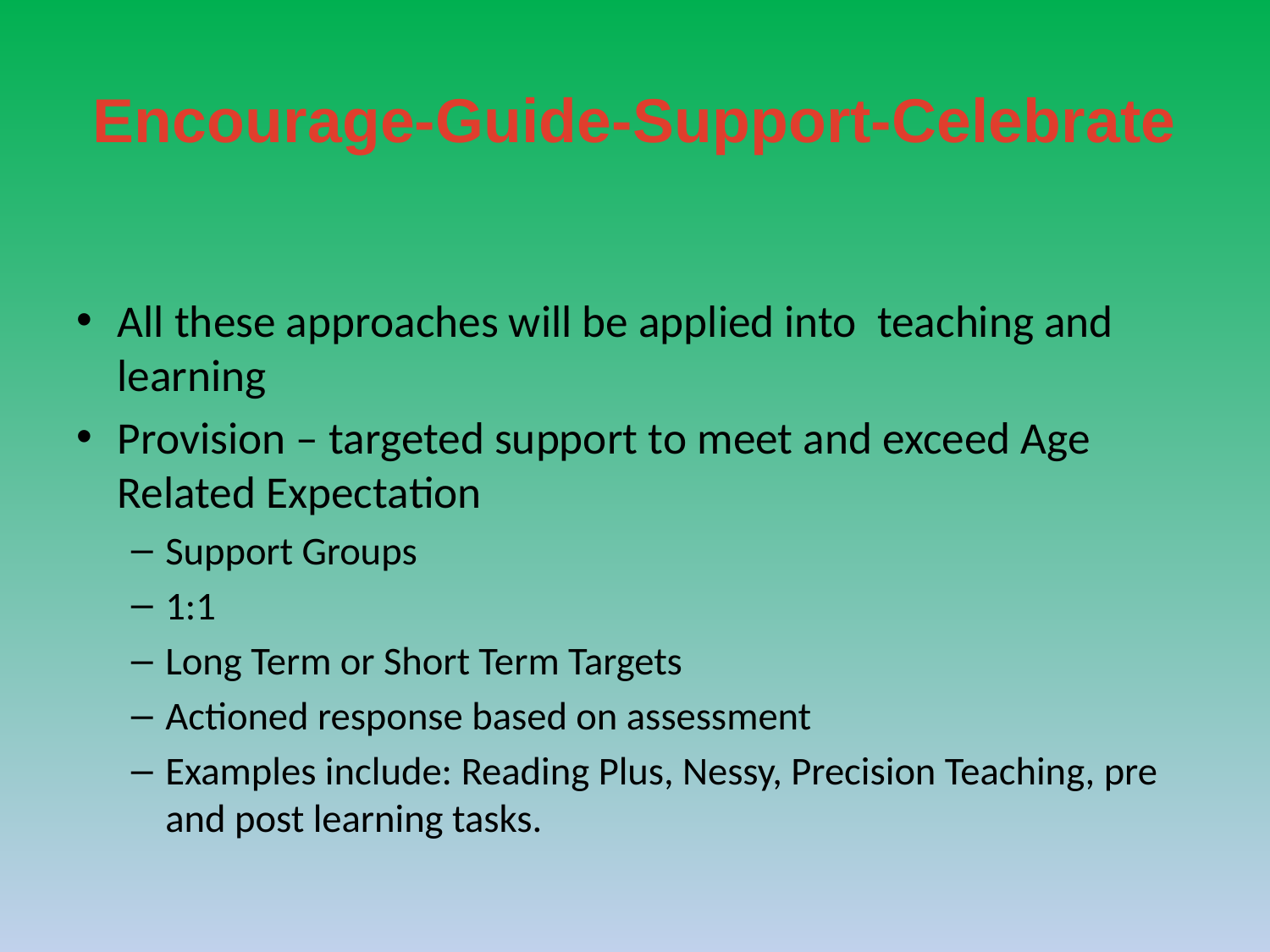

# Encourage-Guide-Support-Celebrate

All these approaches will be applied into  teaching and learning
Provision – targeted support to meet and exceed Age Related Expectation
Support Groups
1:1
Long Term or Short Term Targets
Actioned response based on assessment
Examples include: Reading Plus, Nessy, Precision Teaching, pre and post learning tasks.